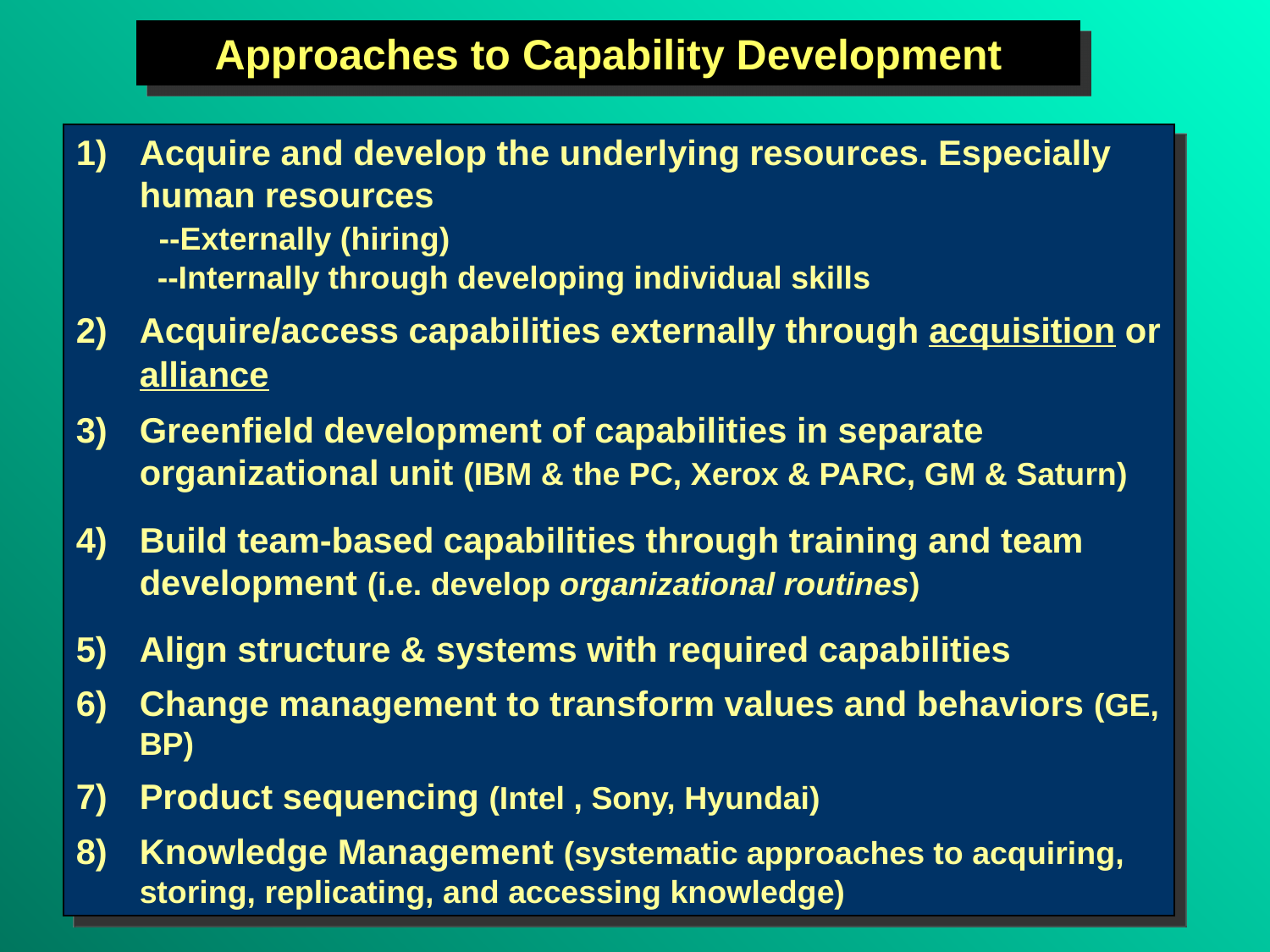

Approaches to Capability Development
Acquire and develop the underlying resources. Especially human resources
	  --Externally (hiring)
	  --Internally through developing individual skills
Acquire/access capabilities externally through acquisition or
	alliance
Greenfield development of capabilities in separate organizational unit (IBM & the PC, Xerox & PARC, GM & Saturn)
Build team-based capabilities through training and team development (i.e. develop organizational routines)
Align structure & systems with required capabilities
Change management to transform values and behaviors (GE, BP)
Product sequencing (Intel , Sony, Hyundai)
Knowledge Management (systematic approaches to acquiring, storing, replicating, and accessing knowledge)